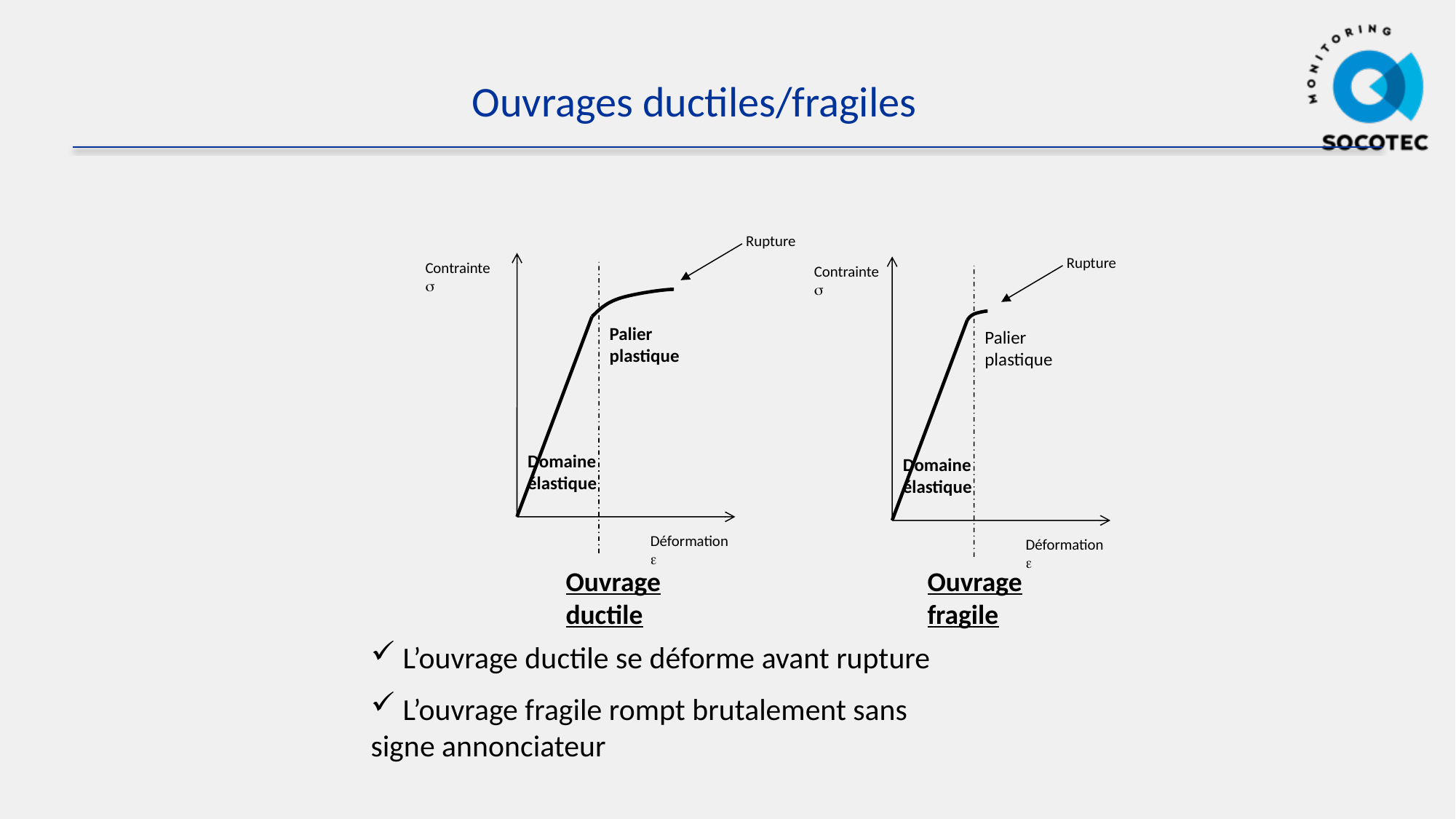

Ouvrages ductiles/fragiles
Rupture

Contrainte σ

Palier plastique
Domaine élastique

Déformation ε
Rupture
Contrainte σ

Palier plastique
Domaine élastique

Déformation ε
Ouvrage ductile
Ouvrage fragile

 L’ouvrage ductile se déforme avant rupture
 L’ouvrage fragile rompt brutalement sans signe annonciateur